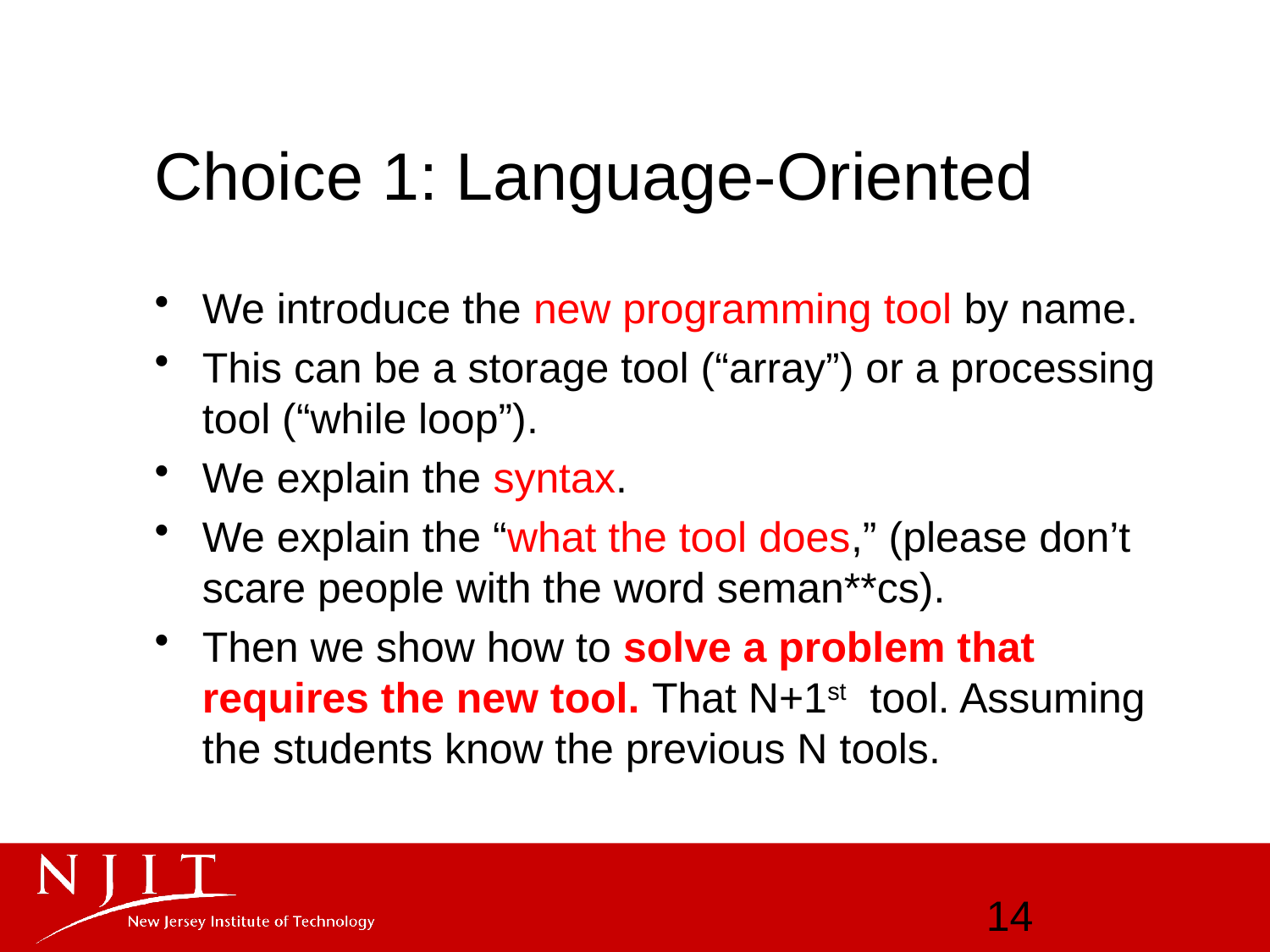

# Choice 1: Language-Oriented
We introduce the new programming tool by name.
This can be a storage tool (“array”) or a processing tool (“while loop”).
We explain the syntax.
We explain the “what the tool does,” (please don’t scare people with the word seman**cs).
Then we show how to solve a problem that requires the new tool. That N+1st  tool. Assuming the students know the previous N tools.
14